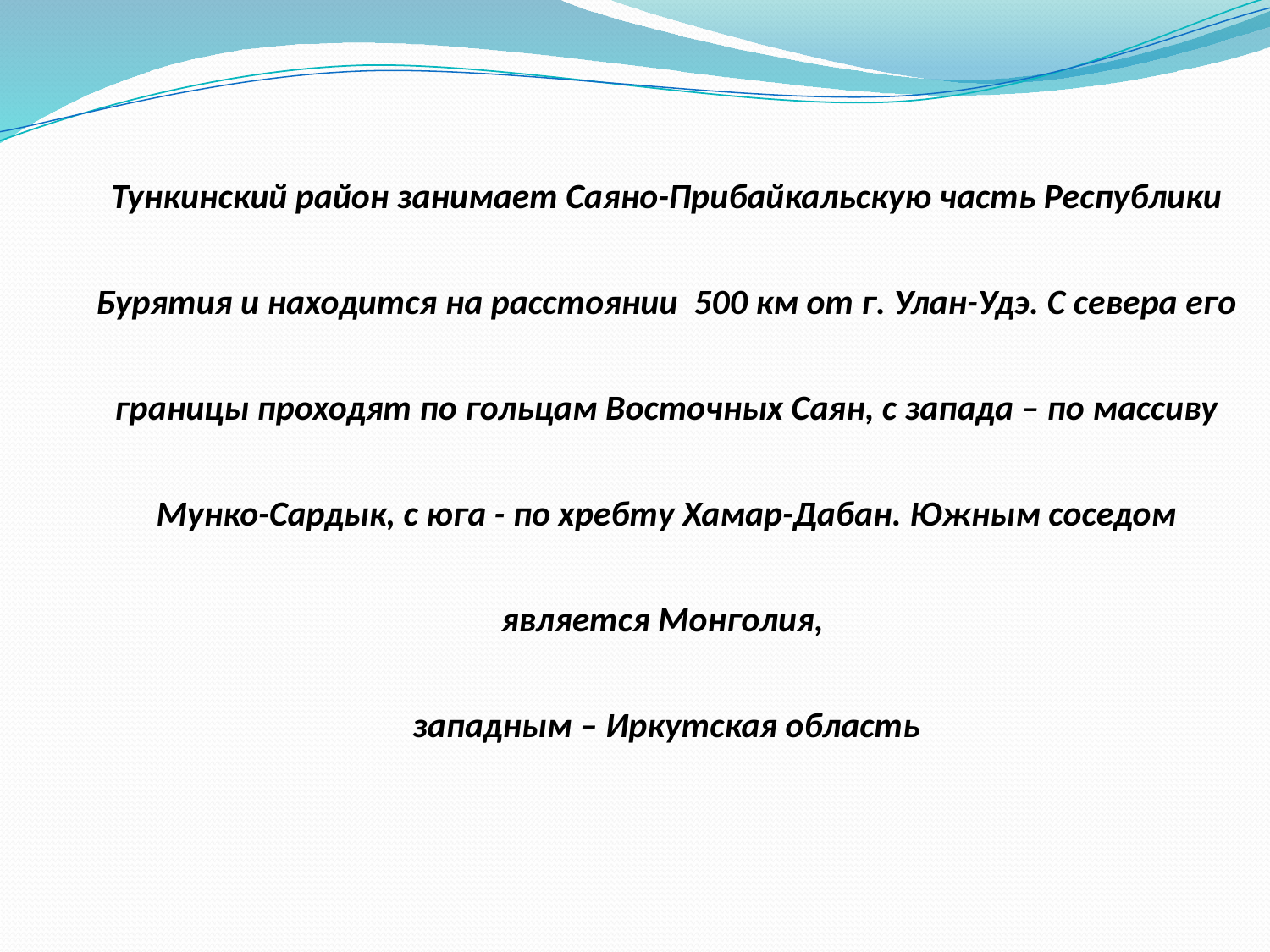

# Тункинский район занимает Саяно-Прибайкальскую часть Республики Бурятия и находится на расстоянии  500 км от г. Улан-Удэ. С севера его границы проходят по гольцам Восточных Саян, с запада – по массиву Мунко-Сардык, с юга - по хребту Хамар-Дабан. Южным соседом является Монголия, западным – Иркутская область